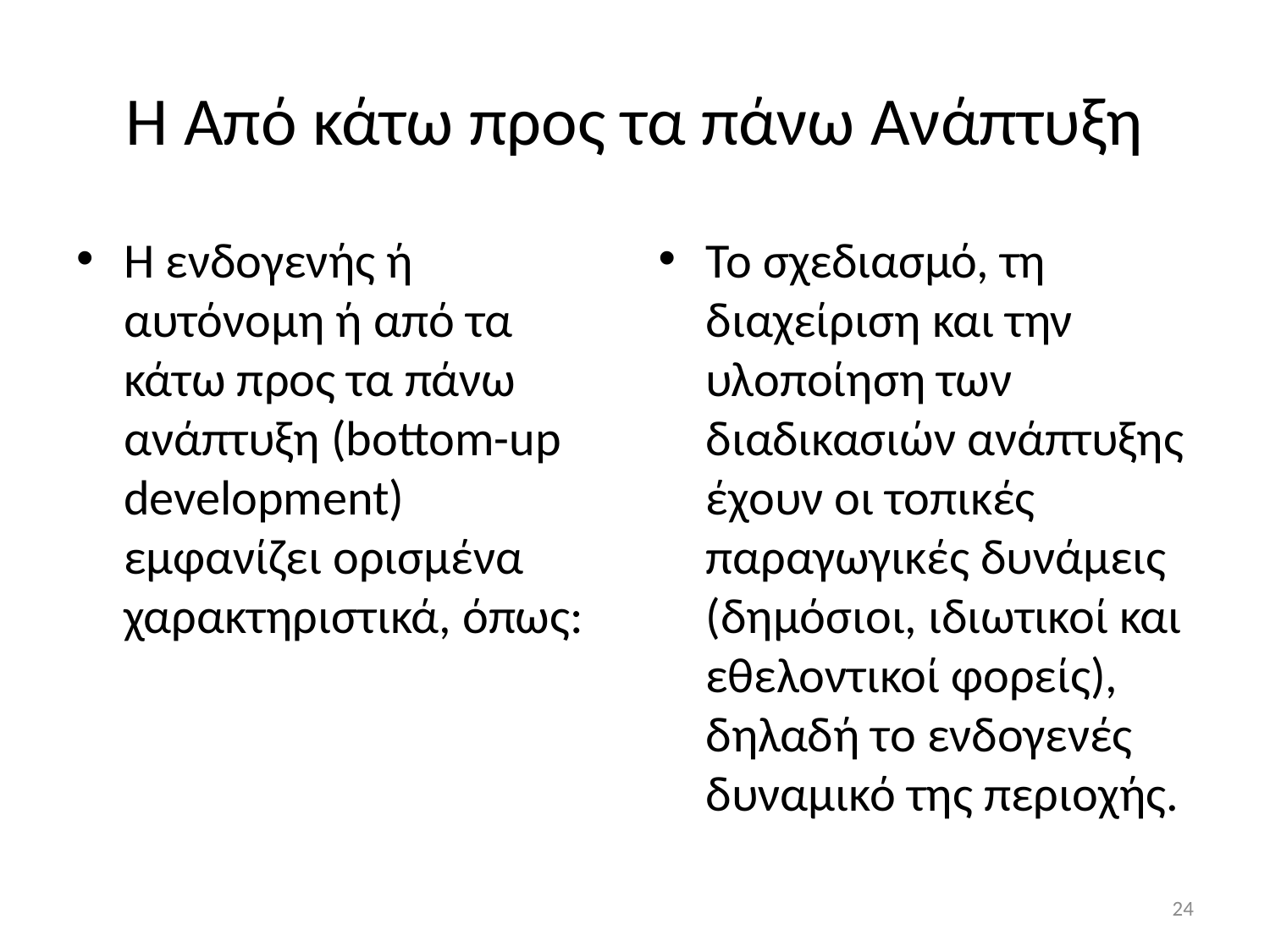

# Η Από κάτω προς τα πάνω Ανάπτυξη
Η ενδογενής ή αυτόνομη ή από τα κάτω προς τα πάνω ανάπτυξη (bottom-up development) εμφανίζει ορισμένα χαρακτηριστικά, όπως:

Το σχεδιασμό, τη διαχείριση και την υλοποίηση των διαδικασιών ανάπτυξης έχουν οι τοπικές παραγωγικές δυνάμεις (δημόσιοι, ιδιωτικοί και εθελοντικοί φορείς), δηλαδή το ενδογενές δυναμικό της περιοχής.

24